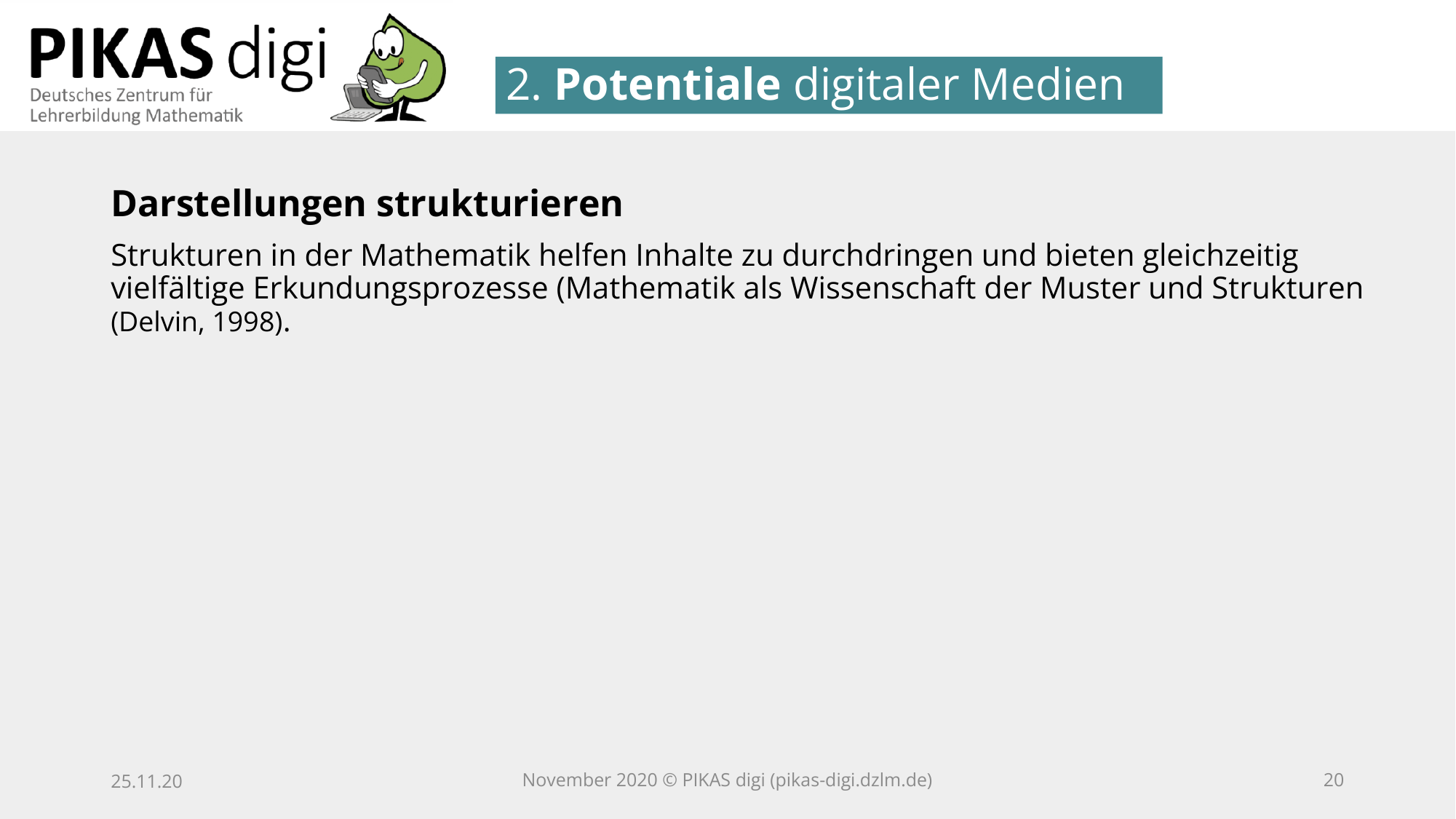

2. Potentiale digitaler Medien
Darstellungen strukturieren
Strukturen in der Mathematik helfen Inhalte zu durchdringen und bieten gleichzeitig vielfältige Erkundungsprozesse (Mathematik als Wissenschaft der Muster und Strukturen (Delvin, 1998).

25.11.20
November 2020 © PIKAS digi (pikas-digi.dzlm.de)
20